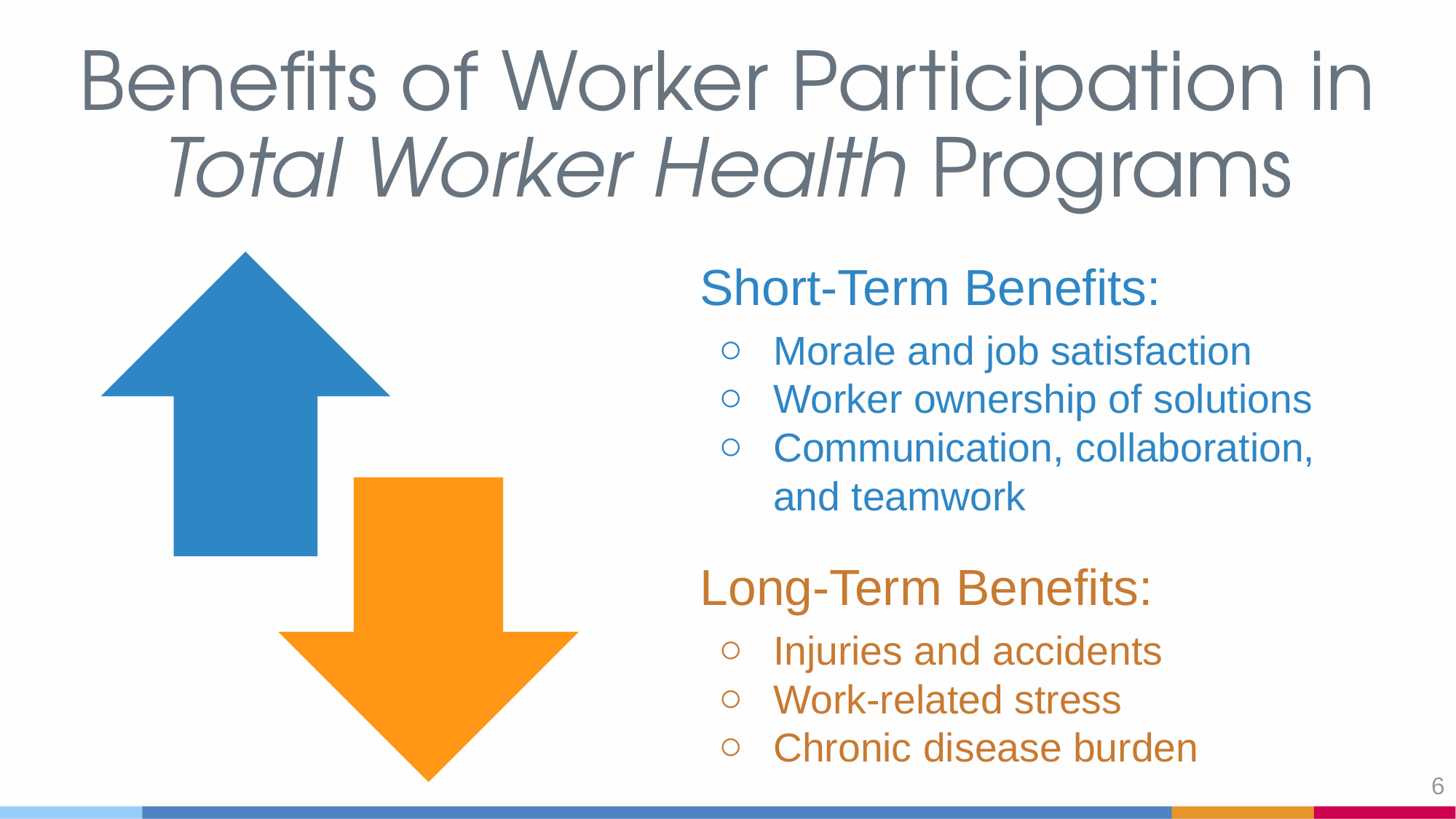

Benefits of Worker Participation in
Total Worker Health Programs

Short-Term Benefits:
Morale and job satisfaction
Worker ownership of solutions
Communication, collaboration, and teamwork
Long-Term Benefits:
Injuries and accidents
Work-related stress
Chronic disease burden

6